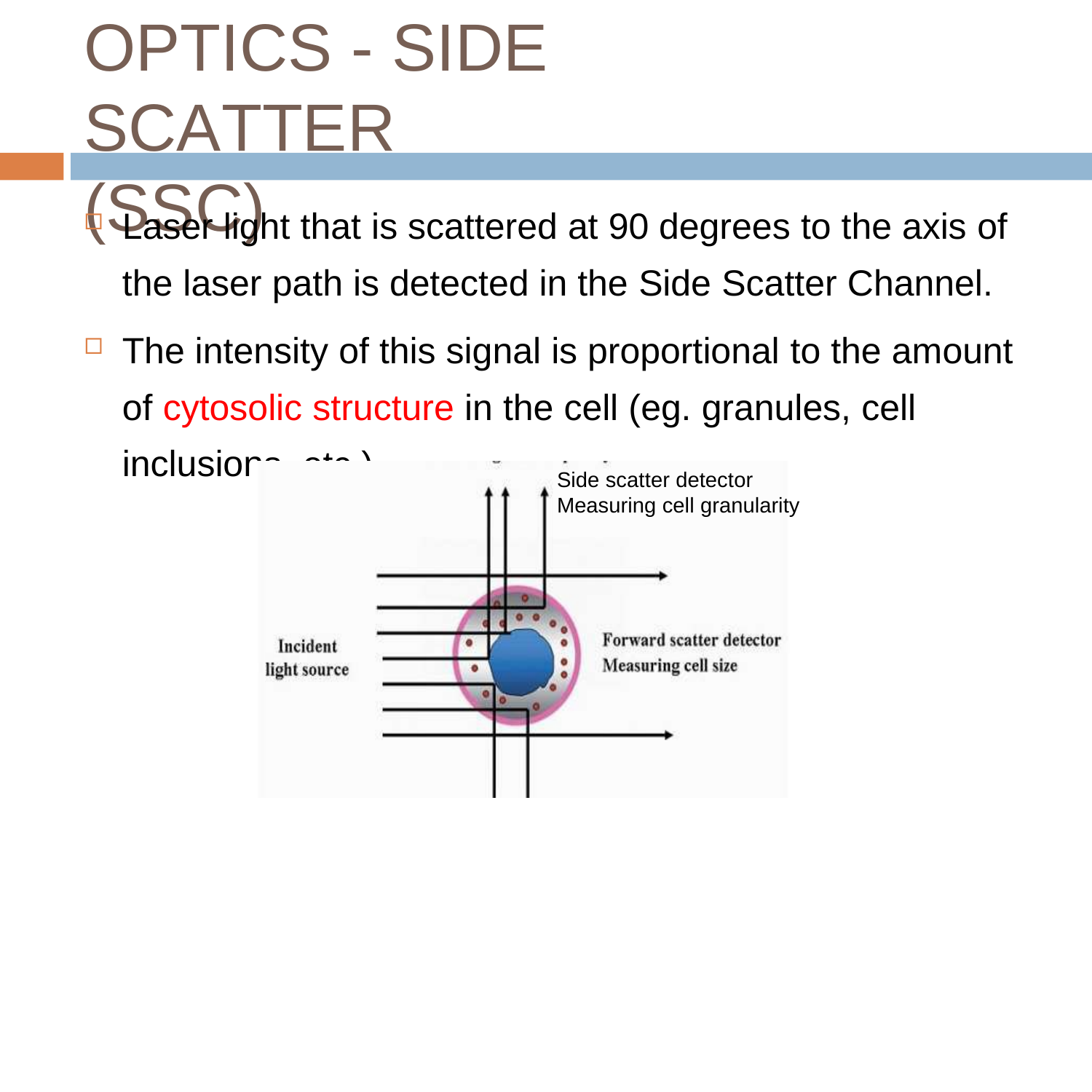

OPTICS - SIDE SCATTER
(SSC)
Laser light that is scattered at 90 degrees to the axis of

the laser path is detected in the Side Scatter Channel.

The intensity of this signal is proportional to the amount

of cytosolic structure in the cell (eg. granules, cell
inclusion
s, etc.)

Side scatter detector
Measuring cell granularity